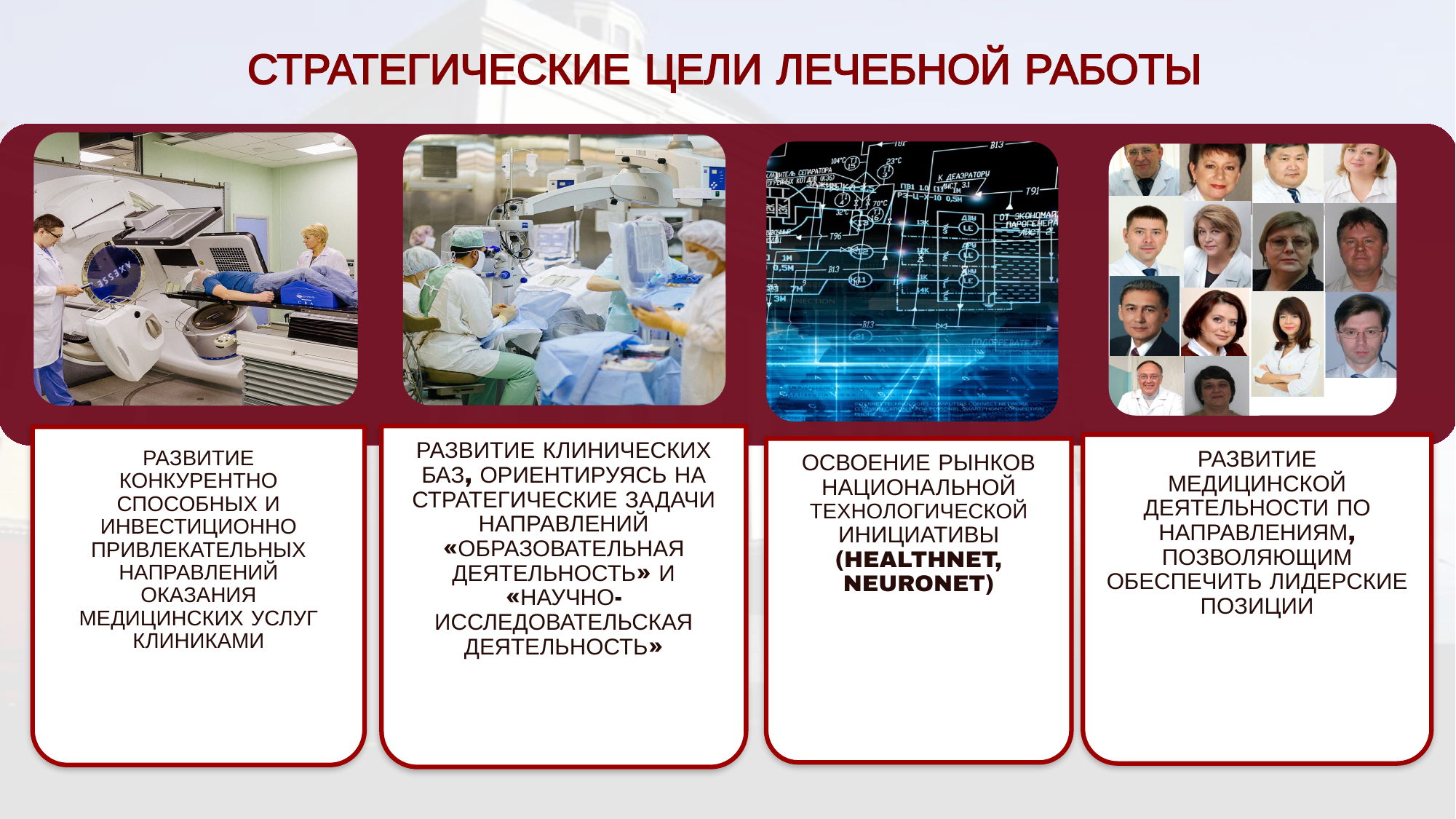

СТРАТЕГИЧЕСКИЕ ЦЕЛИ ЛЕЧЕБНОЙ РАБОТЫ
РАЗВИТИЕ КОНКУРЕНТНО СПОСОБНЫХ И ИНВЕСТИЦИОННО ПРИВЛЕКАТЕЛЬНЫХ НАПРАВЛЕНИЙ ОКАЗАНИЯ МЕДИЦИНСКИХ УСЛУГ КЛИНИКАМИ
РАЗВИТИЕ КЛИНИЧЕСКИХ БАЗ, ОРИЕНТИРУЯСЬ НА СТРАТЕГИЧЕСКИЕ ЗАДАЧИ НАПРАВЛЕНИЙ «ОБРАЗОВАТЕЛЬНАЯ ДЕЯТЕЛЬНОСТЬ» И «НАУЧНО-ИССЛЕДОВАТЕЛЬСКАЯ ДЕЯТЕЛЬНОСТЬ»
ОСВОЕНИЕ РЫНКОВ НАЦИОНАЛЬНОЙ ТЕХНОЛОГИЧЕСКОЙ ИНИЦИАТИВЫ (HEALTHNET, NEURONET)
РАЗВИТИЕ МЕДИЦИНСКОЙ ДЕЯТЕЛЬНОСТИ ПО НАПРАВЛЕНИЯМ, ПОЗВОЛЯЮЩИМ ОБЕСПЕЧИТЬ ЛИДЕРСКИЕ ПОЗИЦИИ